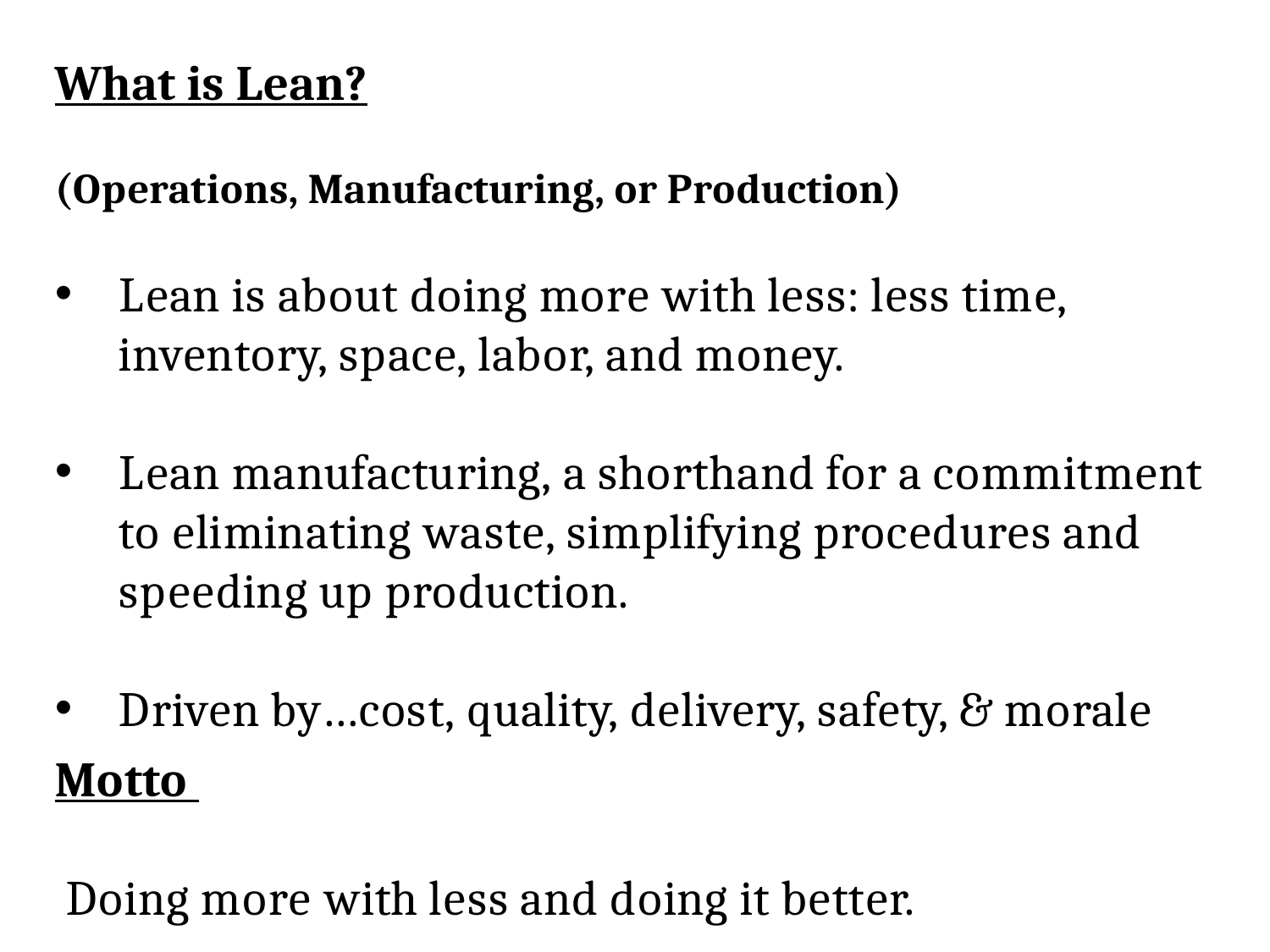

What is Lean?

(Operations, Manufacturing, or Production)

Lean is about doing more with less: less time, inventory, space, labor, and money.

Lean manufacturing, a shorthand for a commitment to eliminating waste, simplifying procedures and speeding up production.

Driven by…cost, quality, delivery, safety, & morale
Motto

 Doing more with less and doing it better.